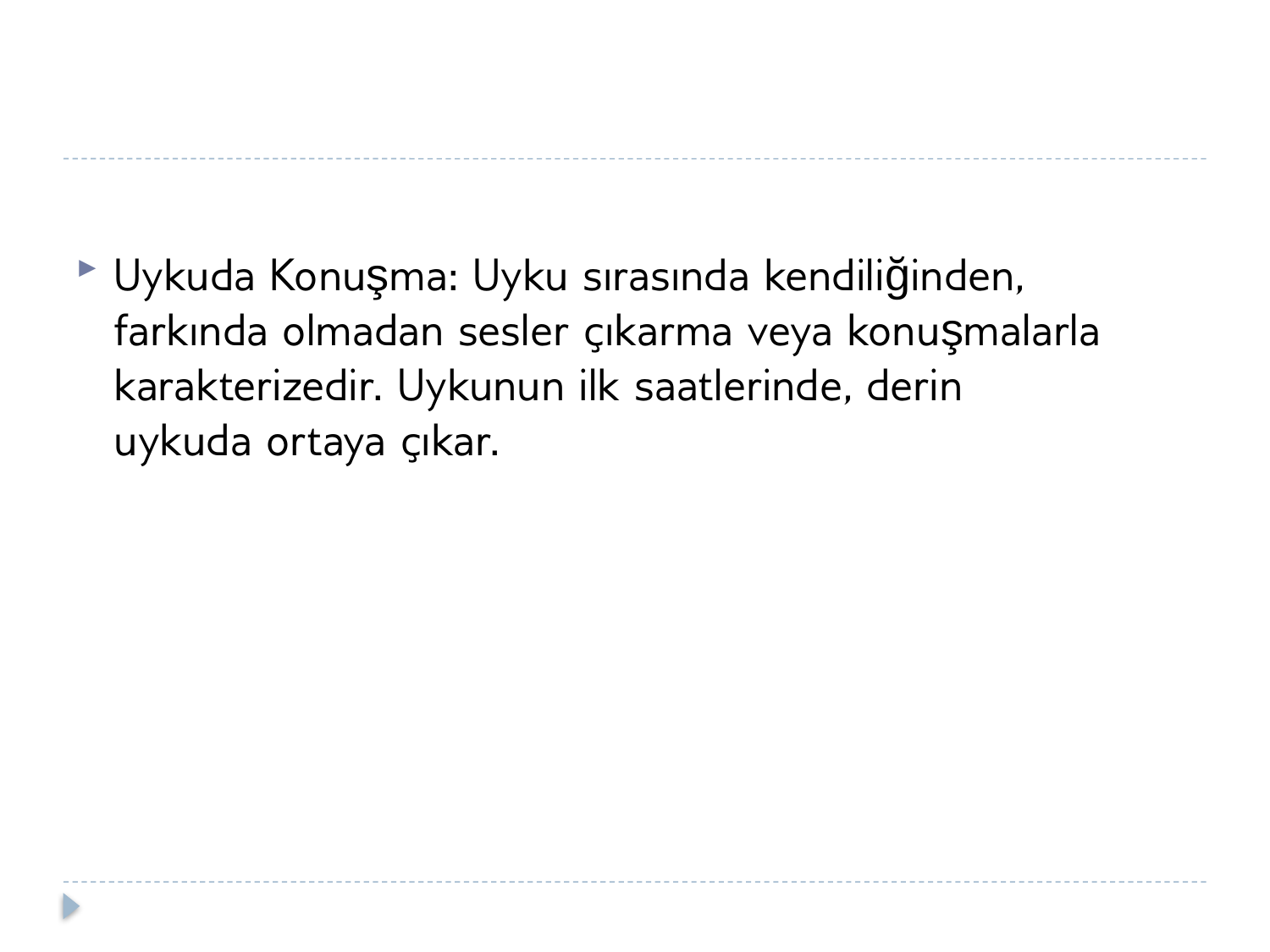

#
Uykuda Konuşma: Uyku sırasında kendiliğinden, farkında olmadan sesler çıkarma veya konuşmalarla karakterizedir. Uykunun ilk saatlerinde, derin uykuda ortaya çıkar.